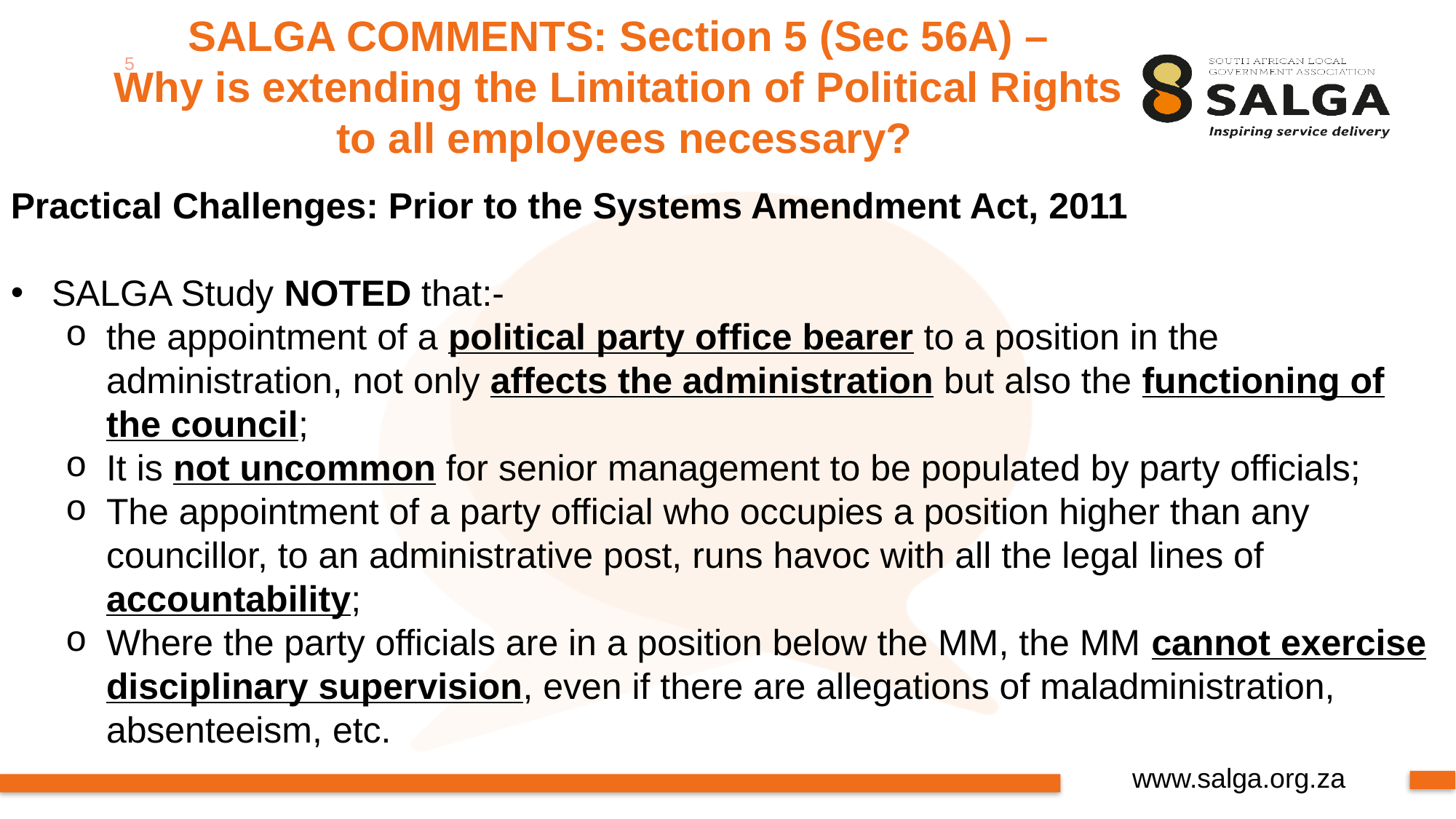

SALGA COMMENTS: Section 5 (Sec 56A) –
Why is extending the Limitation of Political Rights
to all employees necessary?
5
Practical Challenges: Prior to the Systems Amendment Act, 2011

SALGA Study NOTED that:-
the appointment of a political party office bearer to a position in the administration, not only affects the administration but also the functioning of the council;
It is not uncommon for senior management to be populated by party officials;
The appointment of a party official who occupies a position higher than any councillor, to an administrative post, runs havoc with all the legal lines of accountability;
Where the party officials are in a position below the MM, the MM cannot exercise disciplinary supervision, even if there are allegations of maladministration, absenteeism, etc.